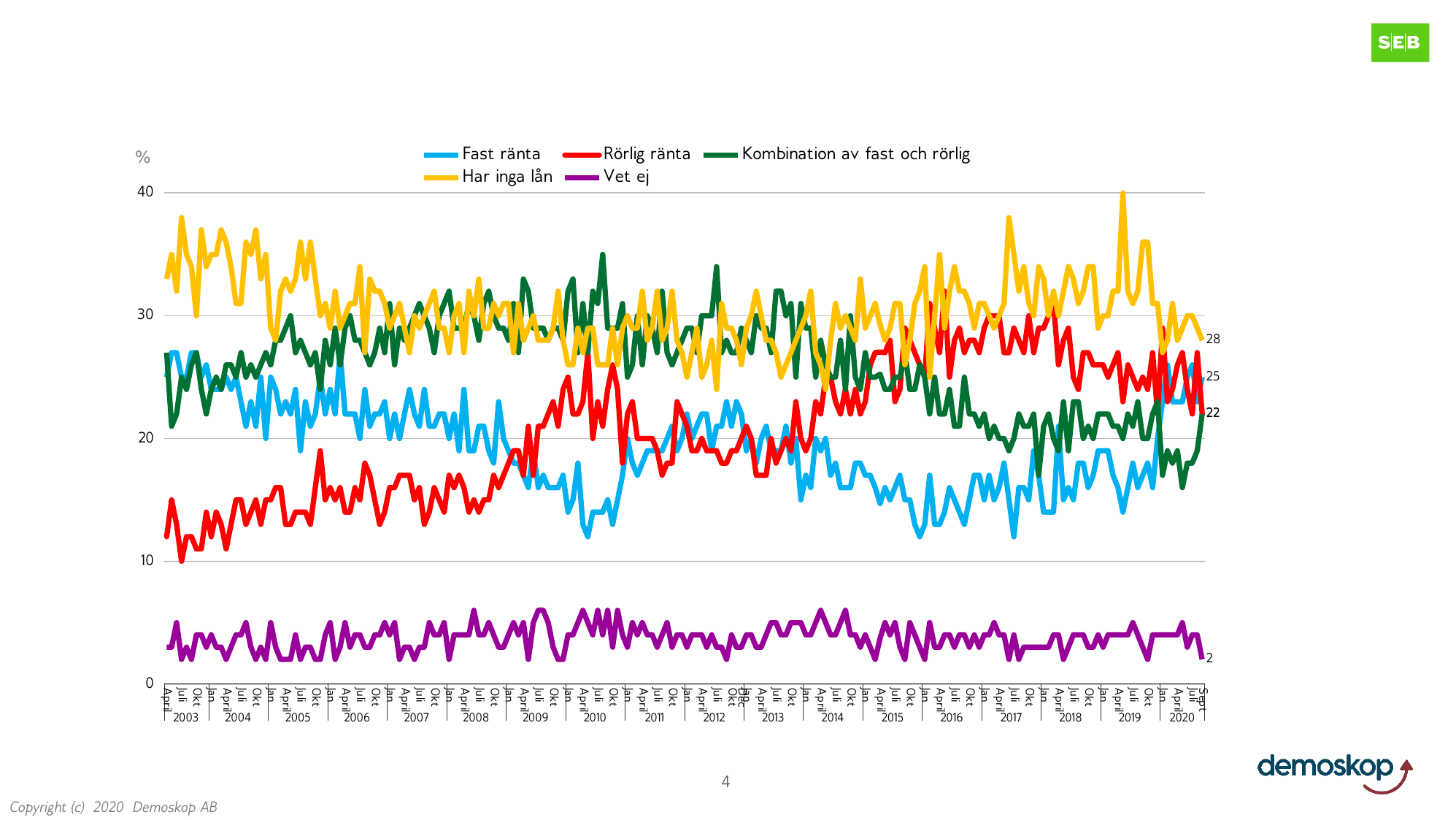

Typ av lån på sin  bostad

### Chart

| Category | Fast ränta | Rörlig ränta | Kombination av fast och rörlig | Har inga lån | Vet ej |
|---|---|---|---|---|---|
| April | 25.0 | 12.0 | 27.0 | 33.0 | 3.0 |
|  | 27.0 | 15.0 | 21.0 | 35.0 | 3.0 |
|  | 27.0 | 13.0 | 22.0 | 32.0 | 5.0 |
| Juli | 25.0 | 10.0 | 25.0 | 38.0 | 2.0 |
|  | 25.0 | 12.0 | 24.0 | 35.0 | 3.0 |
|  | 27.0 | 12.0 | 26.0 | 34.0 | 2.0 |
| Okt | 27.0 | 11.0 | 27.0 | 30.0 | 4.0 |
|  | 25.0 | 11.0 | 24.0 | 37.0 | 4.0 |
|  | 26.0 | 14.0 | 22.0 | 34.0 | 3.0 |
| Jan | 24.0 | 12.0 | 24.0 | 35.0 | 4.0 |
|  | 24.0 | 14.0 | 25.0 | 35.0 | 3.0 |
|  | 24.0 | 13.0 | 24.0 | 37.0 | 3.0 |
| April | 25.0 | 11.0 | 26.0 | 36.0 | 2.0 |
|  | 24.0 | 13.0 | 26.0 | 34.0 | 3.0 |
|  | 25.0 | 15.0 | 25.0 | 31.0 | 4.0 |
| Juli | 23.0 | 15.0 | 27.0 | 31.0 | 4.0 |
|  | 21.0 | 13.0 | 25.0 | 36.0 | 5.0 |
|  | 23.0 | 14.0 | 26.0 | 35.0 | 3.0 |
| Okt | 21.0 | 15.0 | 25.0 | 37.0 | 2.0 |
|  | 25.0 | 13.0 | 26.0 | 33.0 | 3.0 |
|  | 20.0 | 15.0 | 27.0 | 35.0 | 2.0 |
| Jan | 25.0 | 15.0 | 26.0 | 29.0 | 5.0 |
|  | 24.0 | 16.0 | 28.0 | 28.0 | 3.0 |
|  | 22.0 | 16.0 | 28.0 | 32.0 | 2.0 |
| April | 23.0 | 13.0 | 29.0 | 33.0 | 2.0 |
|  | 22.0 | 13.0 | 30.0 | 32.0 | 2.0 |
|  | 24.0 | 14.0 | 27.0 | 33.0 | 4.0 |
| Juli | 19.0 | 14.0 | 28.0 | 36.0 | 2.0 |
|  | 23.0 | 14.0 | 27.0 | 33.0 | 3.0 |
|  | 21.0 | 13.0 | 26.0 | 36.0 | 3.0 |
| Okt | 22.0 | 16.0 | 27.0 | 33.0 | 2.0 |
|  | 25.0 | 19.0 | 24.0 | 30.0 | 2.0 |
|  | 22.0 | 15.0 | 28.0 | 31.0 | 4.0 |
| Jan | 24.0 | 16.0 | 26.0 | 29.0 | 5.0 |
|  | 22.0 | 15.0 | 29.0 | 32.0 | 2.0 |
|  | 27.0 | 16.0 | 26.0 | 29.0 | 3.0 |
| April | 22.0 | 14.0 | 29.0 | 30.0 | 5.0 |
|  | 22.0 | 14.0 | 30.0 | 31.0 | 3.0 |
|  | 22.0 | 16.0 | 28.0 | 31.0 | 4.0 |
| Juli | 20.0 | 15.0 | 28.0 | 34.0 | 4.0 |
|  | 24.0 | 18.0 | 27.0 | 27.0 | 3.0 |
|  | 21.0 | 17.0 | 26.0 | 33.0 | 3.0 |
| Okt | 22.0 | 15.0 | 27.0 | 32.0 | 4.0 |
|  | 22.0 | 13.0 | 29.0 | 32.0 | 4.0 |
|  | 23.0 | 14.0 | 27.0 | 31.0 | 5.0 |
| Jan | 20.0 | 16.0 | 31.0 | 29.0 | 4.0 |
|  | 22.0 | 16.0 | 26.0 | 30.0 | 5.0 |
|  | 20.0 | 17.0 | 29.0 | 31.0 | 2.0 |
| April | 22.0 | 17.0 | 28.0 | 29.0 | 3.0 |
|  | 24.0 | 17.0 | 29.0 | 27.0 | 3.0 |
|  | 22.0 | 15.0 | 30.0 | 30.0 | 2.0 |
| Juli | 21.0 | 16.0 | 31.0 | 29.0 | 3.0 |
|  | 24.0 | 13.0 | 30.0 | 30.0 | 3.0 |
|  | 21.0 | 14.0 | 29.0 | 31.0 | 5.0 |
| Okt | 21.0 | 16.0 | 27.0 | 32.0 | 4.0 |
|  | 22.0 | 15.0 | 30.0 | 29.0 | 4.0 |
|  | 22.0 | 14.0 | 31.0 | 29.0 | 5.0 |
| Jan | 20.0 | 17.0 | 32.0 | 27.0 | 2.0 |
|  | 22.0 | 16.0 | 29.0 | 30.0 | 4.0 |
|  | 19.0 | 17.0 | 29.0 | 31.0 | 4.0 |
| April | 24.0 | 16.0 | 29.0 | 27.0 | 4.0 |
|  | 19.0 | 14.0 | 31.0 | 32.0 | 4.0 |
|   | 19.0 | 15.0 | 30.0 | 30.0 | 6.0 |
| Juli | 21.0 | 14.0 | 28.0 | 33.0 | 4.0 |
|  | 21.0 | 15.0 | 31.0 | 29.0 | 4.0 |
|  | 19.0 | 15.0 | 32.0 | 29.0 | 5.0 |
| Okt | 18.0 | 17.0 | 30.0 | 31.0 | 4.0 |
|  | 23.0 | 16.0 | 29.0 | 30.0 | 3.0 |
|  | 20.0 | 17.0 | 29.0 | 31.0 | 3.0 |
| Jan | 19.0 | 18.0 | 28.0 | 31.0 | 4.0 |
|  | 18.0 | 19.0 | 31.0 | 27.0 | 5.0 |
|  | 18.0 | 19.0 | 27.0 | 31.0 | 4.0 |
| April | 17.0 | 17.0 | 33.0 | 28.0 | 5.0 |
|  | 16.0 | 21.0 | 32.0 | 29.0 | 2.0 |
|  | 19.0 | 17.0 | 29.0 | 30.0 | 5.0 |
| Juli | 16.0 | 21.0 | 29.0 | 28.0 | 6.0 |
|  | 17.0 | 21.0 | 29.0 | 28.0 | 6.0 |
|  | 16.0 | 22.0 | 28.0 | 28.0 | 5.0 |
| Okt | 16.0 | 23.0 | 29.0 | 29.0 | 3.0 |
|  | 16.0 | 21.0 | 29.0 | 32.0 | 2.0 |
|  | 17.0 | 24.0 | 28.0 | 28.0 | 2.0 |
| Jan | 14.0 | 25.0 | 32.0 | 26.0 | 4.0 |
|  | 15.0 | 22.0 | 33.0 | 26.0 | 4.0 |
|  | 18.0 | 22.0 | 27.0 | 29.0 | 5.0 |
| April | 13.0 | 23.0 | 31.0 | 27.0 | 6.0 |
|  | 12.0 | 27.0 | 27.0 | 29.0 | 5.0 |
|  | 14.0 | 20.0 | 32.0 | 29.0 | 4.0 |
| Juli | 14.0 | 23.0 | 31.0 | 26.0 | 6.0 |
|  | 14.0 | 21.0 | 35.0 | 26.0 | 4.0 |
|  | 15.0 | 24.0 | 29.0 | 26.0 | 6.0 |
| Okt | 13.0 | 26.0 | 29.0 | 29.0 | 3.0 |
|  | 15.0 | 24.0 | 29.0 | 26.0 | 6.0 |
|  | 17.0 | 18.0 | 31.0 | 29.0 | 4.0 |
| Jan | 20.0 | 22.0 | 25.0 | 30.0 | 3.0 |
|  | 18.0 | 23.0 | 26.0 | 29.0 | 5.0 |
|  | 17.0 | 20.0 | 30.0 | 29.0 | 4.0 |
| April | 18.0 | 20.0 | 26.0 | 32.0 | 5.0 |
|  | 19.0 | 20.0 | 30.0 | 28.0 | 4.0 |
|  | 19.0 | 20.0 | 29.0 | 29.0 | 4.0 |
| Juli | 19.0 | 19.0 | 27.0 | 32.0 | 3.0 |
|  | 19.0 | 17.0 | 32.0 | 28.0 | 4.0 |
|  | 20.0 | 18.0 | 27.0 | 29.0 | 5.0 |
| Okt | 21.0 | 18.0 | 26.0 | 32.0 | 3.0 |
|  | 19.0 | 23.0 | 27.0 | 28.0 | 4.0 |
|  | 20.0 | 22.0 | 28.0 | 27.0 | 4.0 |
| Jan | 22.0 | 21.0 | 29.0 | 25.0 | 3.0 |
|  | 20.0 | 19.0 | 29.0 | 27.0 | 4.0 |
|  | 21.0 | 19.0 | 27.0 | 29.0 | 4.0 |
| April | 22.0 | 20.0 | 30.0 | 25.0 | 4.0 |
|  | 22.0 | 19.0 | 30.0 | 26.0 | 3.0 |
|  | 19.0 | 19.0 | 30.0 | 28.0 | 4.0 |
| Juli | 21.0 | 19.0 | 34.0 | 24.0 | 3.0 |
|  | 21.0 | 18.0 | 27.0 | 31.0 | 3.0 |
|  | 23.0 | 18.0 | 28.0 | 29.0 | 2.0 |
| Okt | 21.0 | 19.0 | 27.0 | 29.0 | 4.0 |
|  | 23.0 | 19.0 | 27.0 | 28.0 | 3.0 |
| Dec | 22.0 | 20.0 | 29.0 | 26.0 | 3.0 |
| Jan | 19.0 | 21.0 | 28.0 | 29.0 | 4.0 |
|  | 20.0 | 20.0 | 27.0 | 30.0 | 4.0 |
|  | 18.0 | 17.0 | 30.0 | 32.0 | 3.0 |
| April | 20.0 | 17.0 | 29.0 | 30.0 | 3.0 |
|  | 21.0 | 17.0 | 29.0 | 28.0 | 4.0 |
|  | 19.0 | 20.0 | 27.0 | 28.0 | 5.0 |
| Juli | 19.0 | 18.0 | 32.0 | 27.0 | 5.0 |
|  | 19.0 | 19.0 | 32.0 | 25.0 | 4.0 |
|  | 21.0 | 20.0 | 30.0 | 26.0 | 4.0 |
| Okt | 18.0 | 19.0 | 31.0 | 27.0 | 5.0 |
|  | 20.0 | 23.0 | 25.0 | 28.0 | 5.0 |
|  | 15.0 | 20.0 | 31.0 | 29.0 | 5.0 |
| Jan | 17.0 | 19.0 | 29.0 | 30.0 | 4.0 |
|  | 16.0 | 20.0 | 29.0 | 32.0 | 4.0 |
|  | 20.0 | 23.0 | 25.0 | 27.0 | 5.0 |
| April | 19.0 | 22.0 | 28.0 | 26.0 | 6.0 |
|  | 20.0 | 25.0 | 26.0 | 24.0 | 5.0 |
|  | 17.0 | 25.0 | 25.0 | 28.0 | 4.0 |
| Juli | 18.0 | 23.0 | 25.0 | 31.0 | 4.0 |
|  | 16.0 | 22.0 | 28.0 | 29.0 | 5.0 |
|  | 16.0 | 24.0 | 24.0 | 30.0 | 6.0 |
| Okt | 16.0 | 22.0 | 30.0 | 29.0 | 4.0 |
|  | 18.0 | 24.0 | 25.0 | 28.0 | 4.0 |
|  | 18.0 | 22.0 | 24.0 | 33.0 | 3.0 |
| Jan | 17.0 | 23.0 | 27.0 | 29.0 | 4.0 |
|  | 17.0 | 26.0 | 25.0 | 30.0 | 3.0 |
|  | 16.0 | 27.0 | 25.0 | 31.0 | 2.0 |
| April | 14.695675553 | 27.045957304 | 25.242949526 | 29.274648127 | 3.7407694906 |
|  | 16.0 | 27.0 | 24.0 | 28.0 | 5.0 |
|  | 15.0 | 28.0 | 24.0 | 29.0 | 4.0 |
| Juli | 16.0 | 23.0 | 25.0 | 31.0 | 5.0 |
|  | 17.0 | 24.0 | 25.0 | 31.0 | 3.0 |
|  | 15.0 | 29.0 | 27.0 | 26.0 | 2.0 |
| Okt | 15.0 | 28.0 | 24.0 | 28.0 | 5.0 |
|  | 13.0 | 27.0 | 24.0 | 31.0 | 4.0 |
|  | 12.0 | 26.0 | 26.0 | 32.0 | 3.0 |
| Jan | 13.0 | 25.0 | 25.0 | 34.0 | 2.0 |
|  | 17.0 | 31.0 | 22.0 | 25.0 | 5.0 |
|  | 13.0 | 29.0 | 25.0 | 30.0 | 3.0 |
| April | 13.0 | 27.0 | 22.0 | 35.0 | 3.0 |
|  | 14.0 | 32.0 | 22.0 | 29.0 | 4.0 |
|  | 16.0 | 25.0 | 24.0 | 32.0 | 4.0 |
| Juli | 15.0 | 28.0 | 21.0 | 34.0 | 3.0 |
|  | 14.0 | 29.0 | 21.0 | 32.0 | 4.0 |
|  | 13.0 | 27.0 | 25.0 | 32.0 | 4.0 |
| Okt | 15.0 | 28.0 | 22.0 | 31.0 | 3.0 |
|  | 17.0 | 28.0 | 22.0 | 29.0 | 4.0 |
|  | 17.0 | 27.0 | 21.0 | 31.0 | 3.0 |
| Jan | 15.0 | 29.0 | 22.0 | 31.0 | 4.0 |
|  | 17.0 | 30.0 | 20.0 | 30.0 | 4.0 |
|  | 15.0 | 30.0 | 21.0 | 29.0 | 5.0 |
| April | 16.0 | 30.0 | 20.0 | 30.0 | 4.0 |
|  | 18.0 | 27.0 | 20.0 | 31.0 | 4.0 |
|  | 15.0 | 27.0 | 19.0 | 38.0 | 2.0 |
| Juli | 12.0 | 29.0 | 20.0 | 35.0 | 4.0 |
|  | 16.0 | 28.0 | 22.0 | 32.0 | 2.0 |
|  | 16.0 | 27.0 | 21.0 | 34.0 | 3.0 |
| Okt | 15.0 | 30.0 | 21.0 | 31.0 | 3.0 |
|  | 19.0 | 27.0 | 22.0 | 30.0 | 3.0 |
|  | 17.0 | 29.0 | 17.0 | 34.0 | 3.0 |
| Jan | 14.0 | 29.0 | 21.0 | 33.0 | 3.0 |
|  | 14.0 | 30.0 | 22.0 | 30.0 | 3.0 |
|  | 14.0 | 31.0 | 20.0 | 32.0 | 4.0 |
| April | 21.0 | 26.0 | 19.0 | 30.0 | 4.0 |
|  | 15.0 | 28.0 | 23.0 | 32.0 | 2.0 |
|  | 16.0 | 29.0 | 19.0 | 34.0 | 3.0 |
| Juli | 15.0 | 25.0 | 23.0 | 33.0 | 4.0 |
|  | 18.0 | 24.0 | 23.0 | 31.0 | 4.0 |
|  | 18.0 | 27.0 | 20.0 | 32.0 | 4.0 |
| Okt | 16.0 | 27.0 | 21.0 | 34.0 | 3.0 |
|  | 17.0 | 26.0 | 20.0 | 34.0 | 3.0 |
|  | 19.0 | 26.0 | 22.0 | 29.0 | 4.0 |
| Jan | 19.0 | 26.0 | 22.0 | 30.0 | 3.0 |
|  | 19.0 | 25.0 | 22.0 | 30.0 | 4.0 |
|  | 17.0 | 26.0 | 21.0 | 32.0 | 4.0 |
| April | 16.0 | 27.0 | 21.0 | 32.0 | 4.0 |
|  | 14.0 | 23.0 | 20.0 | 40.0 | 4.0 |
|  | 16.0 | 26.0 | 22.0 | 32.0 | 4.0 |
| Juli | 18.0 | 25.0 | 21.0 | 31.0 | 5.0 |
|  | 16.0 | 24.0 | 23.0 | 32.0 | 4.0 |
|  | 17.0 | 25.0 | 20.0 | 36.0 | 3.0 |
| Okt | 18.0 | 24.0 | 20.0 | 36.0 | 2.0 |
|  | 16.0 | 27.0 | 22.0 | 31.0 | 4.0 |
|  | 20.0 | 22.0 | 23.0 | 31.0 | 4.0 |
| Jan | 23.0 | 29.0 | 17.0 | 27.0 | 4.0 |
|  | 26.0 | 23.0 | 19.0 | 28.0 | 4.0 |
|  | 23.0 | 24.0 | 18.0 | 31.0 | 4.0 |
| April | 23.0 | 26.0 | 19.0 | 28.0 | 4.0 |
|  | 23.0 | 27.0 | 16.0 | 29.0 | 5.0 |
|  | 25.0 | 24.0 | 18.0 | 30.0 | 3.0 |
| Juli | 26.0 | 22.0 | 18.0 | 30.0 | 4.0 |
|  | 23.0 | 27.0 | 19.0 | 29.0 | 4.0 |
| Sept | 25.0 | 22.0 | 22.0 | 28.0 | 2.0 |
%
4